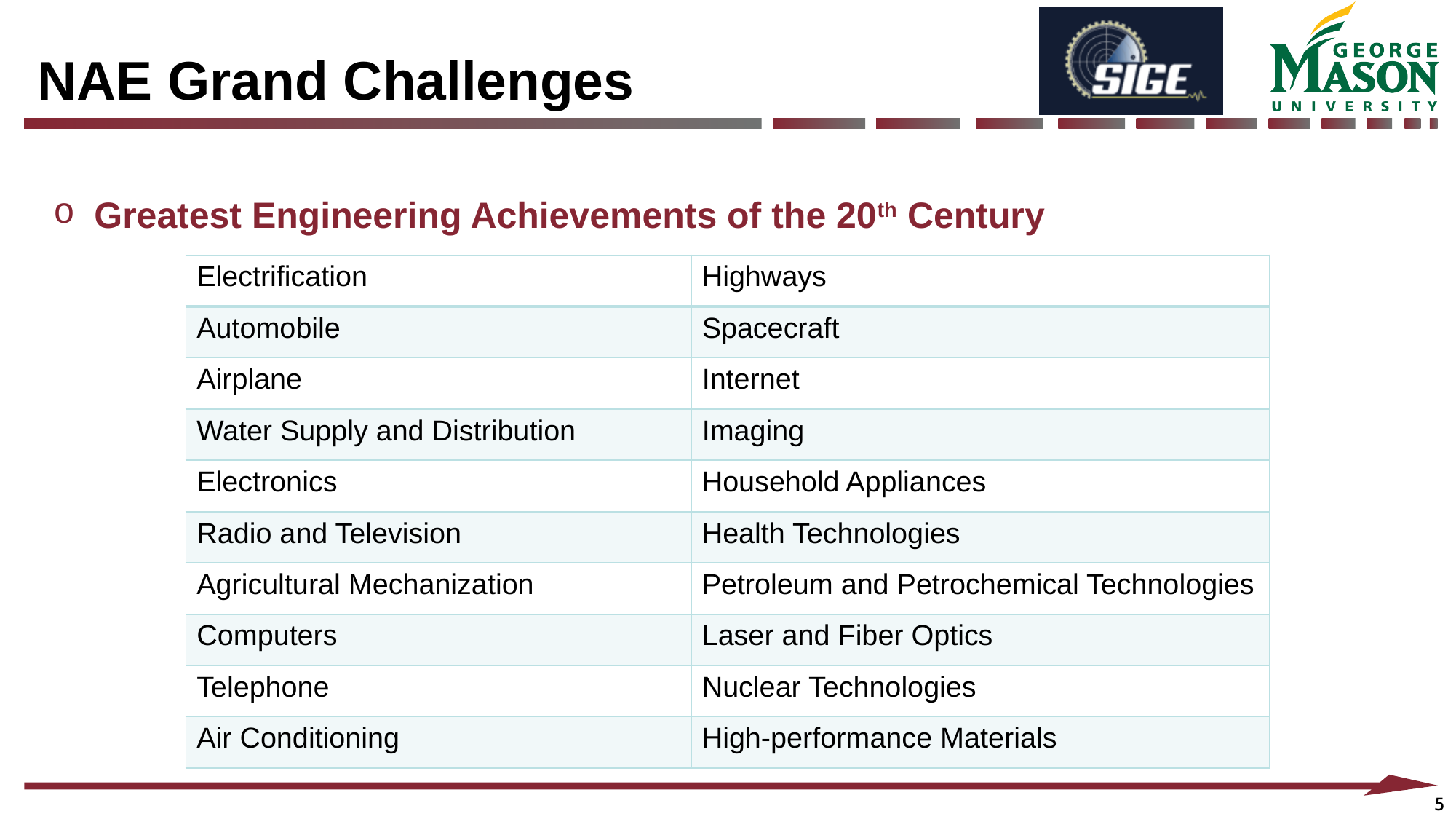

NAE Grand Challenges
Greatest Engineering Achievements of the 20th Century

| Electrification | Highways |
| --- | --- |
| Automobile | Spacecraft |
| Airplane | Internet |
| Water Supply and Distribution | Imaging |
| Electronics | Household Appliances |
| Radio and Television | Health Technologies |
| Agricultural Mechanization | Petroleum and Petrochemical Technologies |
| Computers | Laser and Fiber Optics |
| Telephone | Nuclear Technologies |
| Air Conditioning | High-performance Materials |